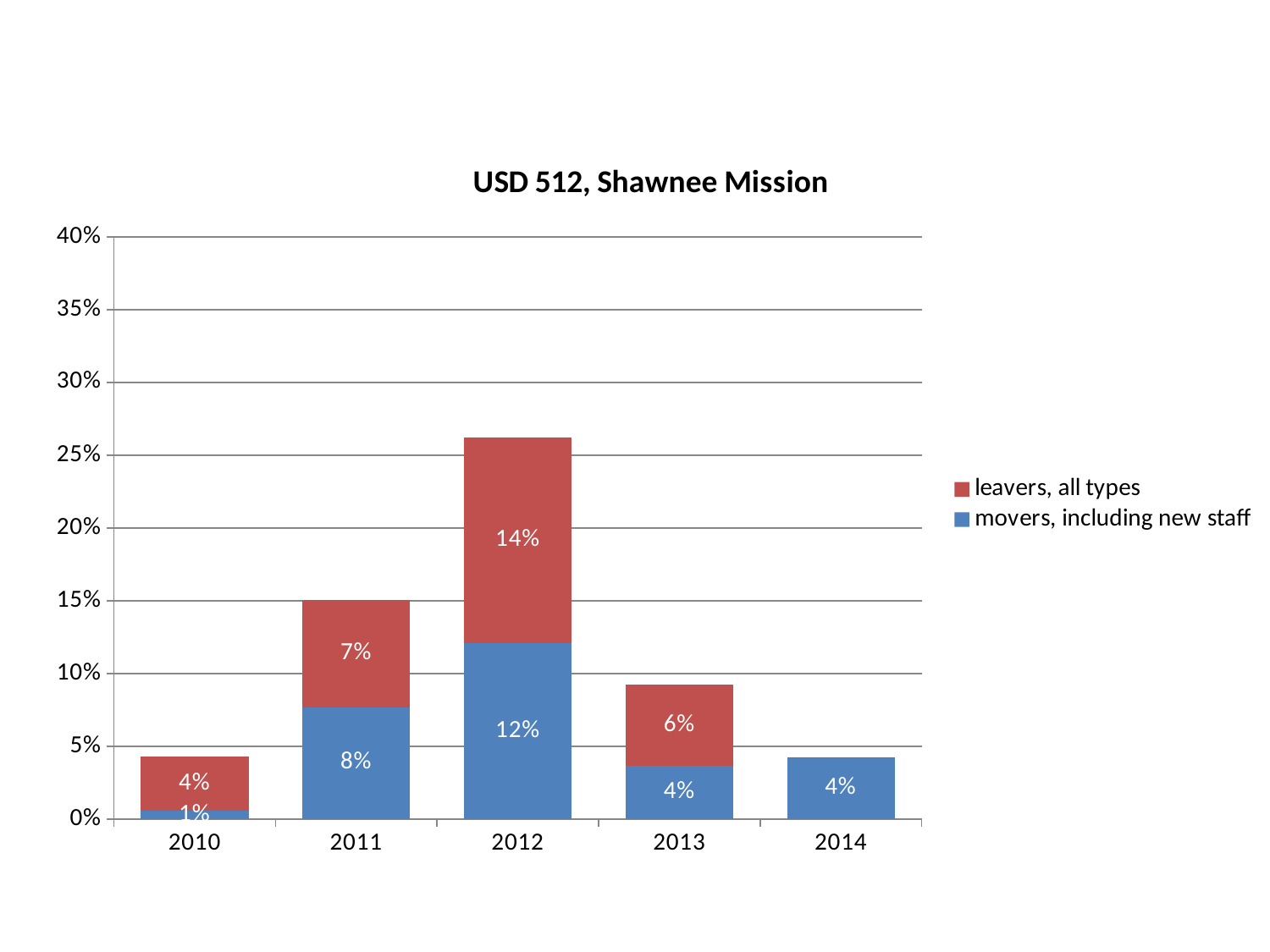

### Chart: USD 512, Shawnee Mission

| Category |  |  |
|---|---|---|
| 2010 | 0.005714285714285714 | 0.03736263736263736 |
| 2011 | 0.07702523240371846 | 0.07348384240814519 |
| 2012 | 0.12089300758213985 | 0.14111204717775905 |
| 2013 | 0.036619718309859155 | 0.055868544600938964 |
| 2014 | 0.042042042042042045 | 0.0005005005005005005 |